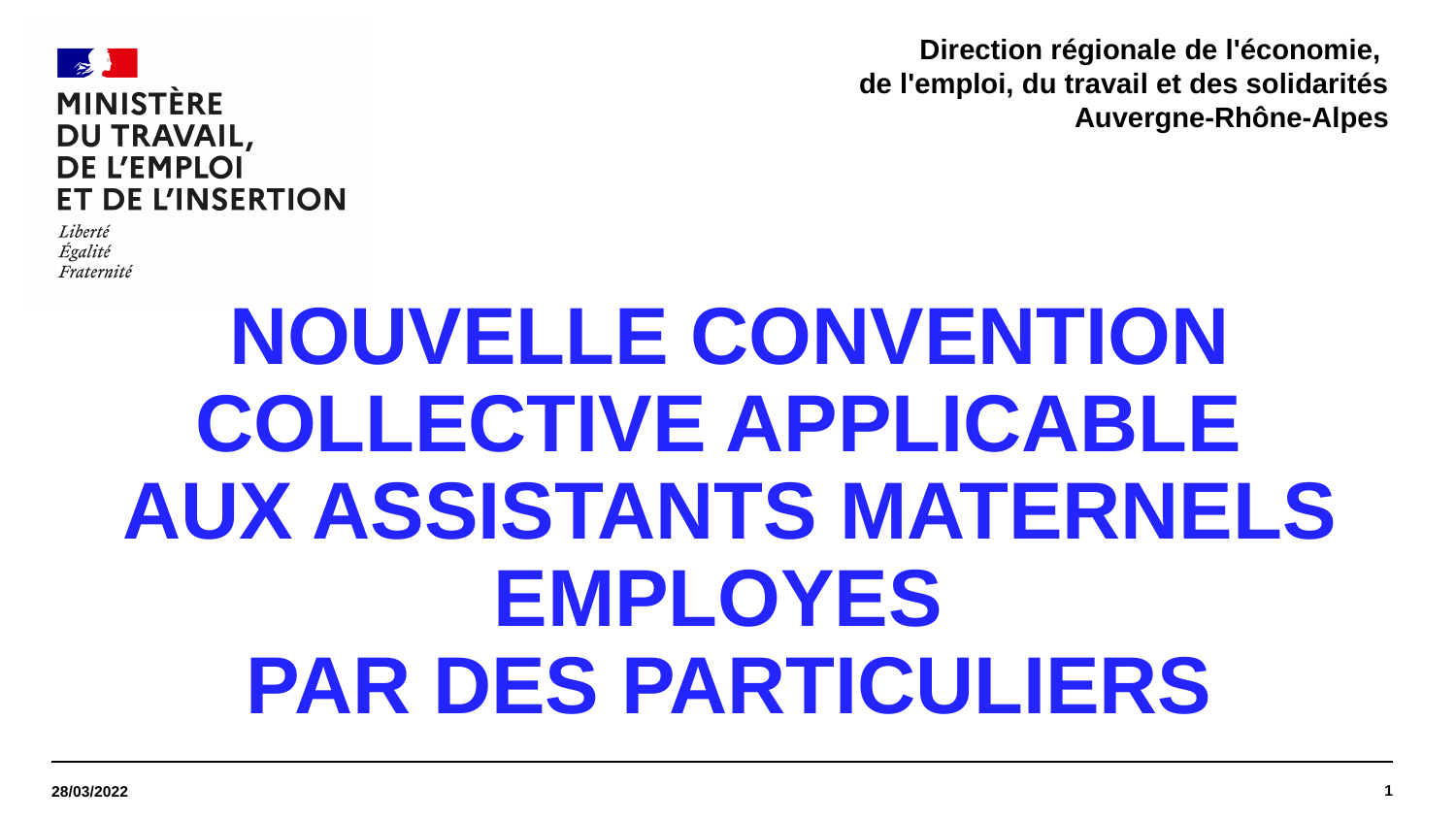

Direction régionale de l'économie,
de l'emploi, du travail et des solidarités
 Auvergne-Rhône-Alpes
Nouvelle convention collective applicable
aux ASSISTANTS MATERNELS EMPLOYES
PAR DES PARTICULIERS
1
28/03/2022